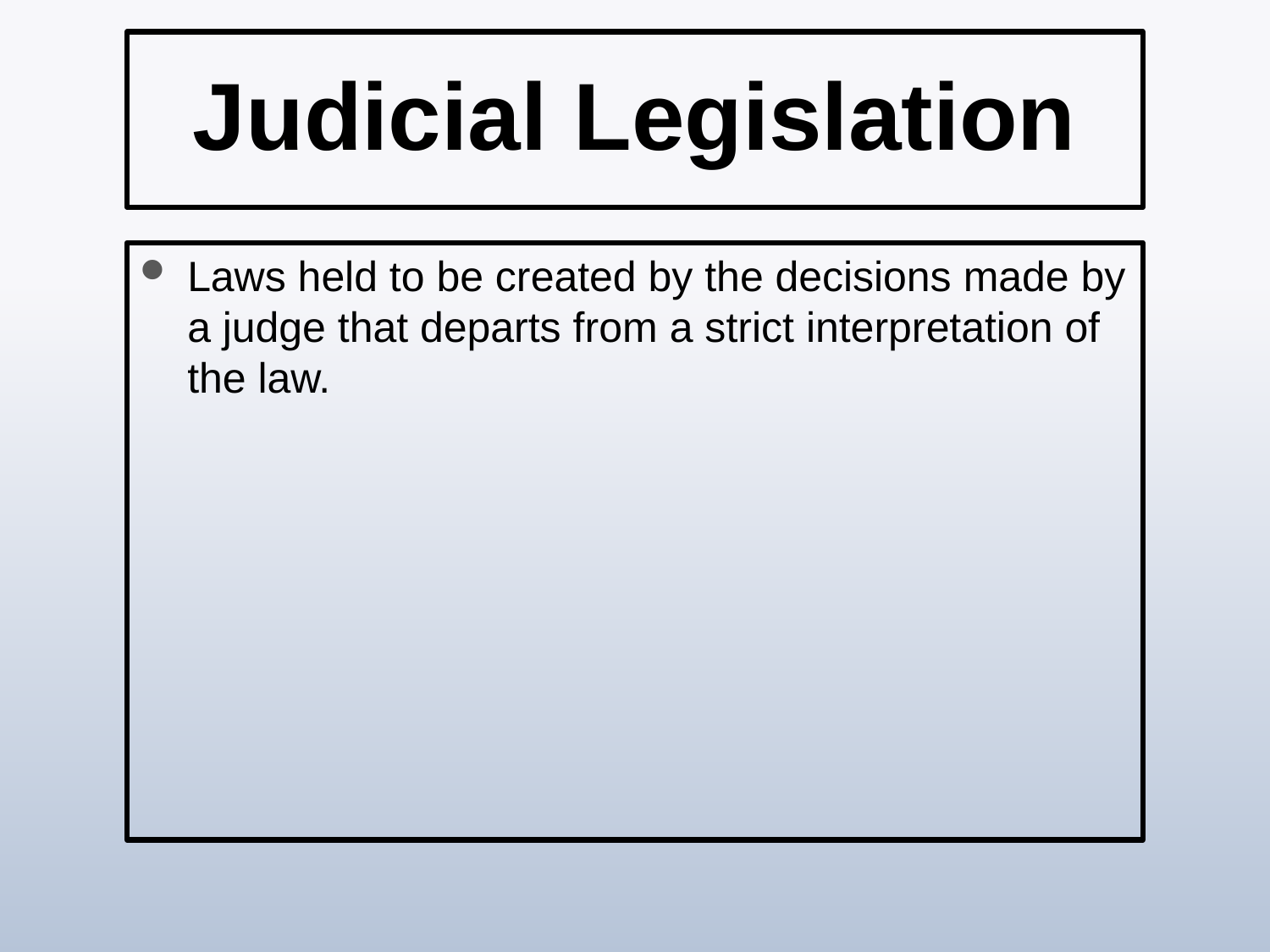

# Judicial Legislation
Laws held to be created by the decisions made by a judge that departs from a strict interpretation of the law.